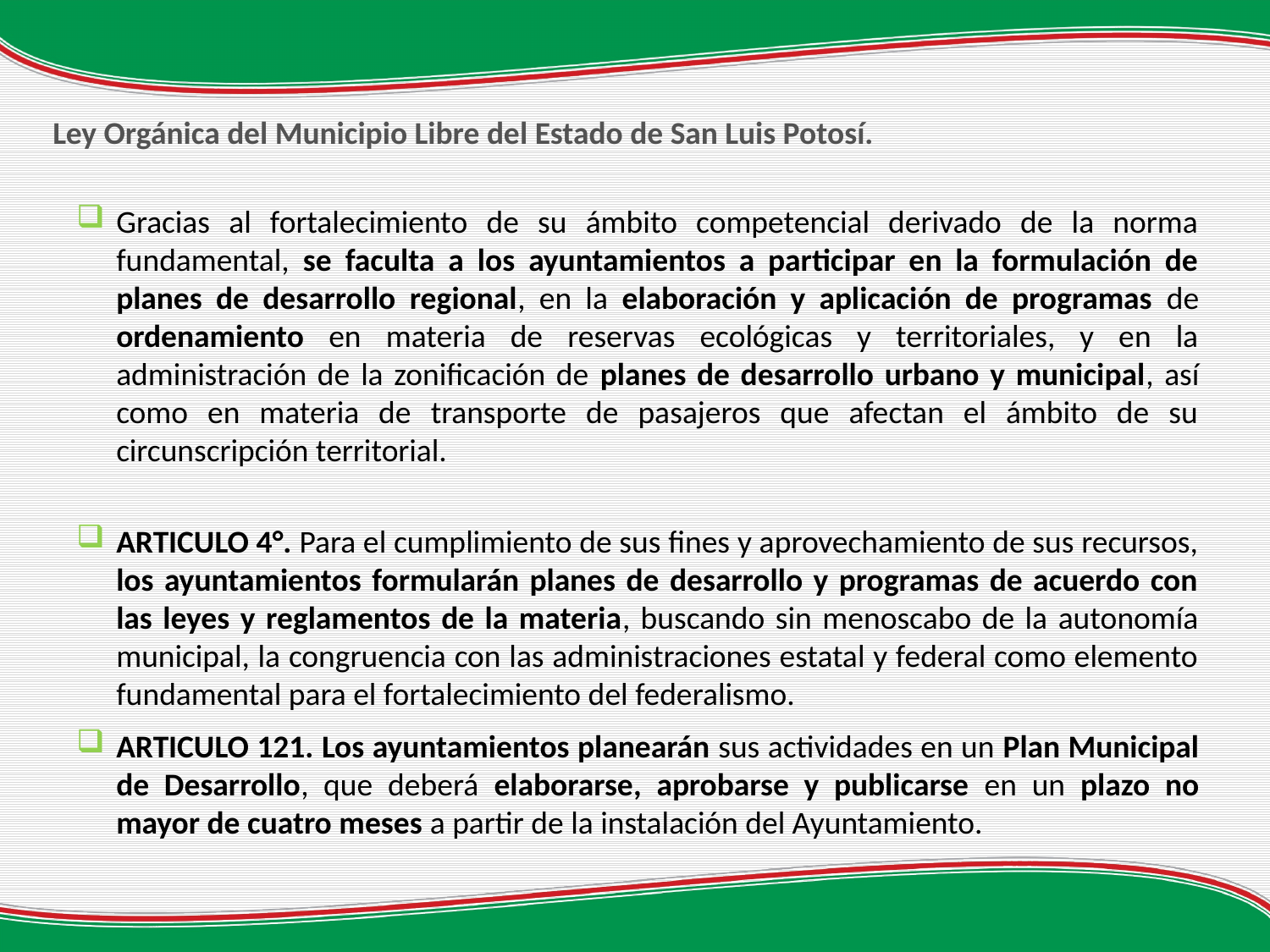

Ley Orgánica del Municipio Libre del Estado de San Luis Potosí.
Gracias al fortalecimiento de su ámbito competencial derivado de la norma fundamental, se faculta a los ayuntamientos a participar en la formulación de planes de desarrollo regional, en la elaboración y aplicación de programas de ordenamiento en materia de reservas ecológicas y territoriales, y en la administración de la zonificación de planes de desarrollo urbano y municipal, así como en materia de transporte de pasajeros que afectan el ámbito de su circunscripción territorial.
ARTICULO 4°. Para el cumplimiento de sus fines y aprovechamiento de sus recursos, los ayuntamientos formularán planes de desarrollo y programas de acuerdo con las leyes y reglamentos de la materia, buscando sin menoscabo de la autonomía municipal, la congruencia con las administraciones estatal y federal como elemento fundamental para el fortalecimiento del federalismo.
ARTICULO 121. Los ayuntamientos planearán sus actividades en un Plan Municipal de Desarrollo, que deberá elaborarse, aprobarse y publicarse en un plazo no mayor de cuatro meses a partir de la instalación del Ayuntamiento.